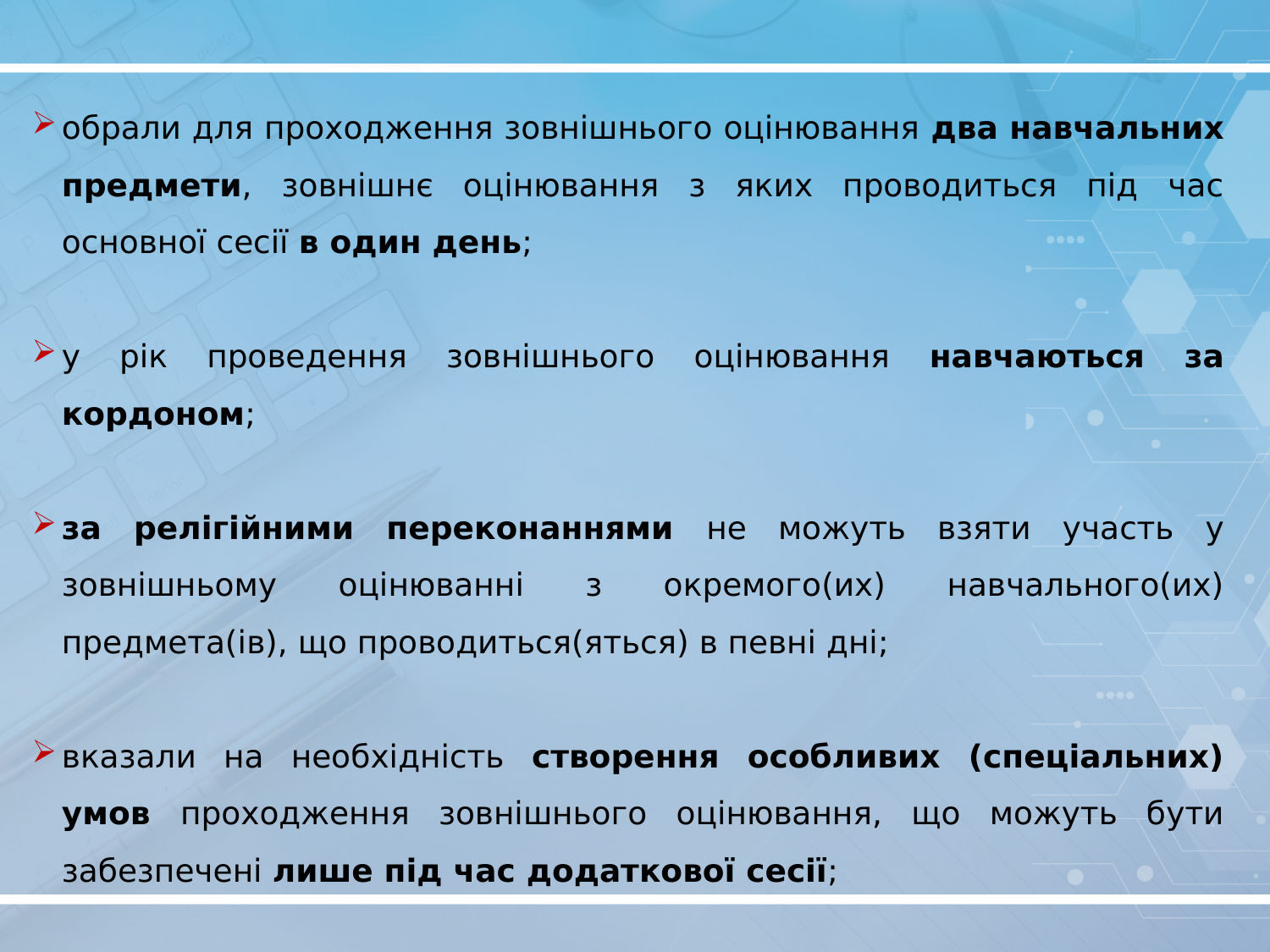

обрали для проходження зовнішнього оцінювання два навчальних предмети, зовнішнє оцінювання з яких проводиться під час основної сесії в один день;

у рік проведення зовнішнього оцінювання навчаються за кордоном;

за релігійними переконаннями не можуть взяти участь у зовнішньому оцінюванні з окремого(их) навчального(их) предмета(ів), що проводиться(яться) в певні дні;

вказали на необхідність створення особливих (спеціальних) умов проходження зовнішнього оцінювання, що можуть бути забезпечені лише під час додаткової сесії;